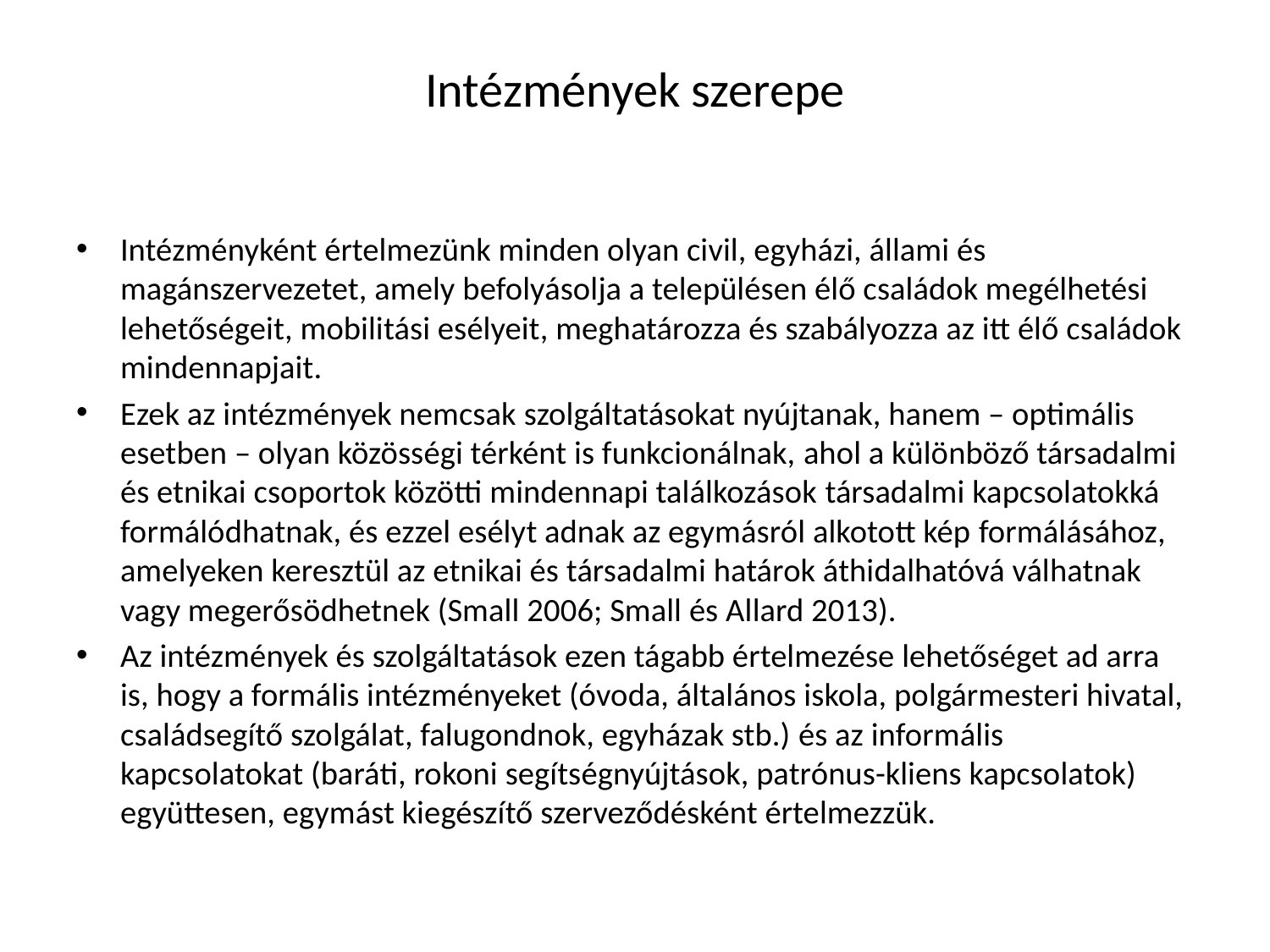

# Intézmények szerepe
Intézményként értelmezünk minden olyan civil, egyházi, állami és magánszervezetet, amely befolyásolja a településen élő családok megélhetési lehetőségeit, mobilitási esélyeit, meghatározza és szabályozza az itt élő családok mindennapjait.
Ezek az intézmények nemcsak szolgáltatásokat nyújtanak, hanem – optimális esetben – olyan közösségi térként is funkcionálnak, ahol a különböző társadalmi és etnikai csoportok közötti mindennapi találkozások társadalmi kapcsolatokká formálódhatnak, és ezzel esélyt adnak az egymásról alkotott kép formálásához, amelyeken keresztül az etnikai és társadalmi határok áthidalhatóvá válhatnak  vagy megerősödhetnek (Small 2006; Small és Allard 2013).
Az intézmények és szolgáltatások ezen tágabb értelmezése lehetőséget ad arra is, hogy a formális intézményeket (óvoda, általános iskola, polgármesteri hivatal, családsegítő szolgálat, falugondnok, egyházak stb.) és az informális kapcsolatokat (baráti, rokoni segítségnyújtások, patrónus-kliens kapcsolatok) együttesen, egymást kiegészítő szerveződésként értelmezzük.